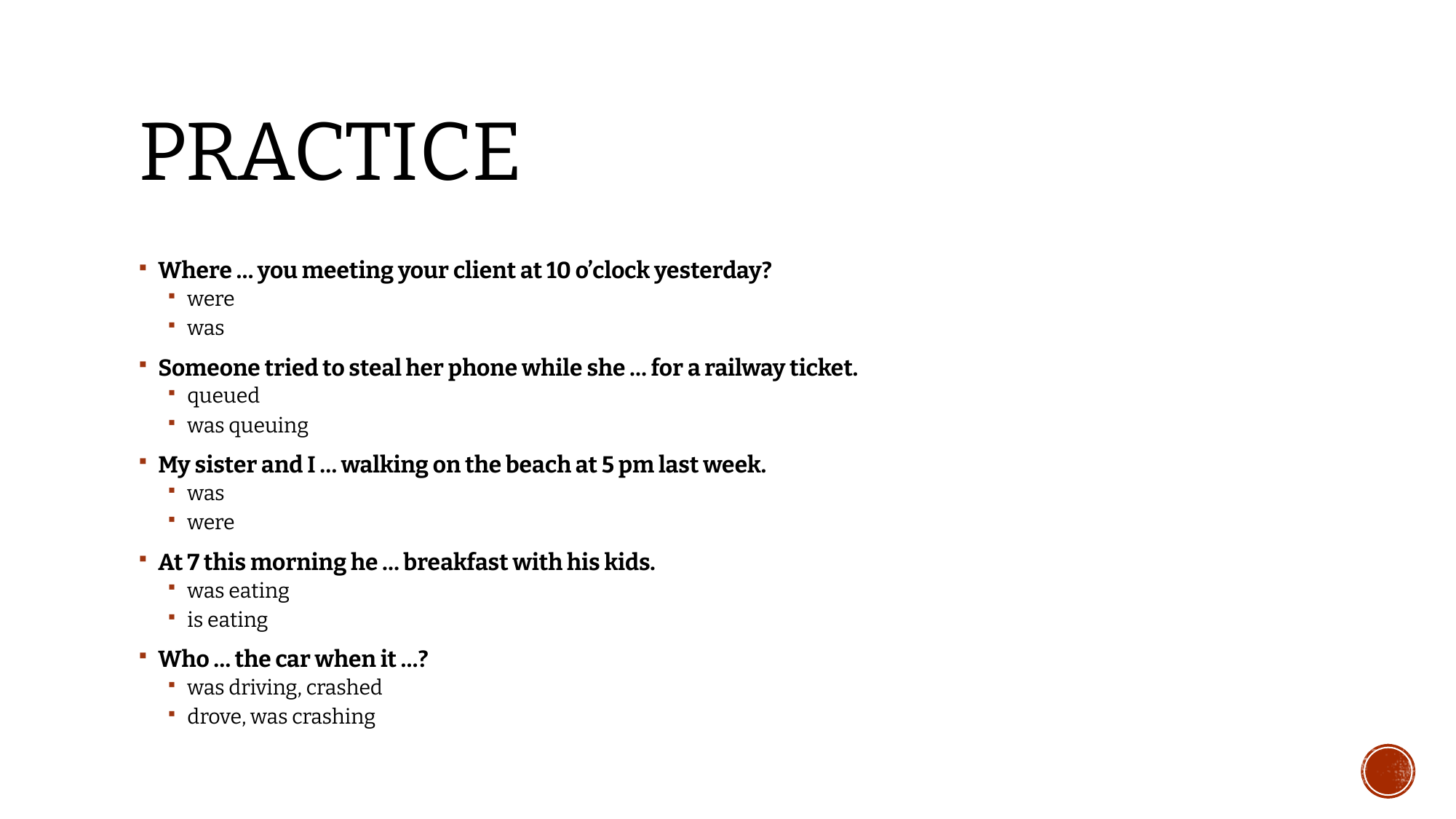

# Practice
Where … you meeting your client at 10 o’clock yesterday?
were
was
Someone tried to steal her phone while she … for a railway ticket.
queued
was queuing
My sister and I … walking on the beach at 5 pm last week.
was
were
At 7 this morning he … breakfast with his kids.
was eating
is eating
Who … the car when it …?
was driving, crashed
drove, was crashing